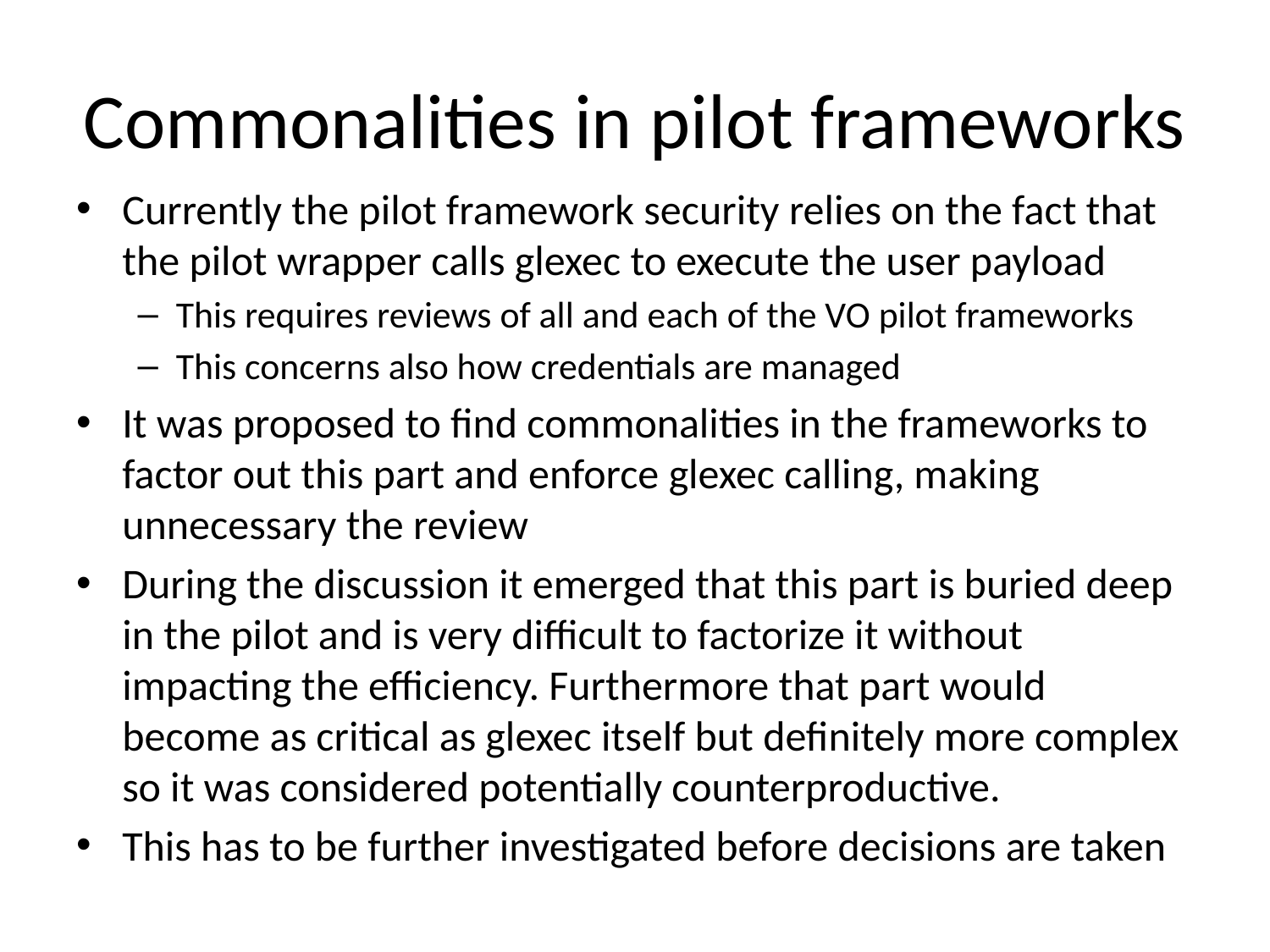

# Commonalities in pilot frameworks
Currently the pilot framework security relies on the fact that the pilot wrapper calls glexec to execute the user payload
This requires reviews of all and each of the VO pilot frameworks
This concerns also how credentials are managed
It was proposed to find commonalities in the frameworks to factor out this part and enforce glexec calling, making unnecessary the review
During the discussion it emerged that this part is buried deep in the pilot and is very difficult to factorize it without impacting the efficiency. Furthermore that part would become as critical as glexec itself but definitely more complex so it was considered potentially counterproductive.
This has to be further investigated before decisions are taken